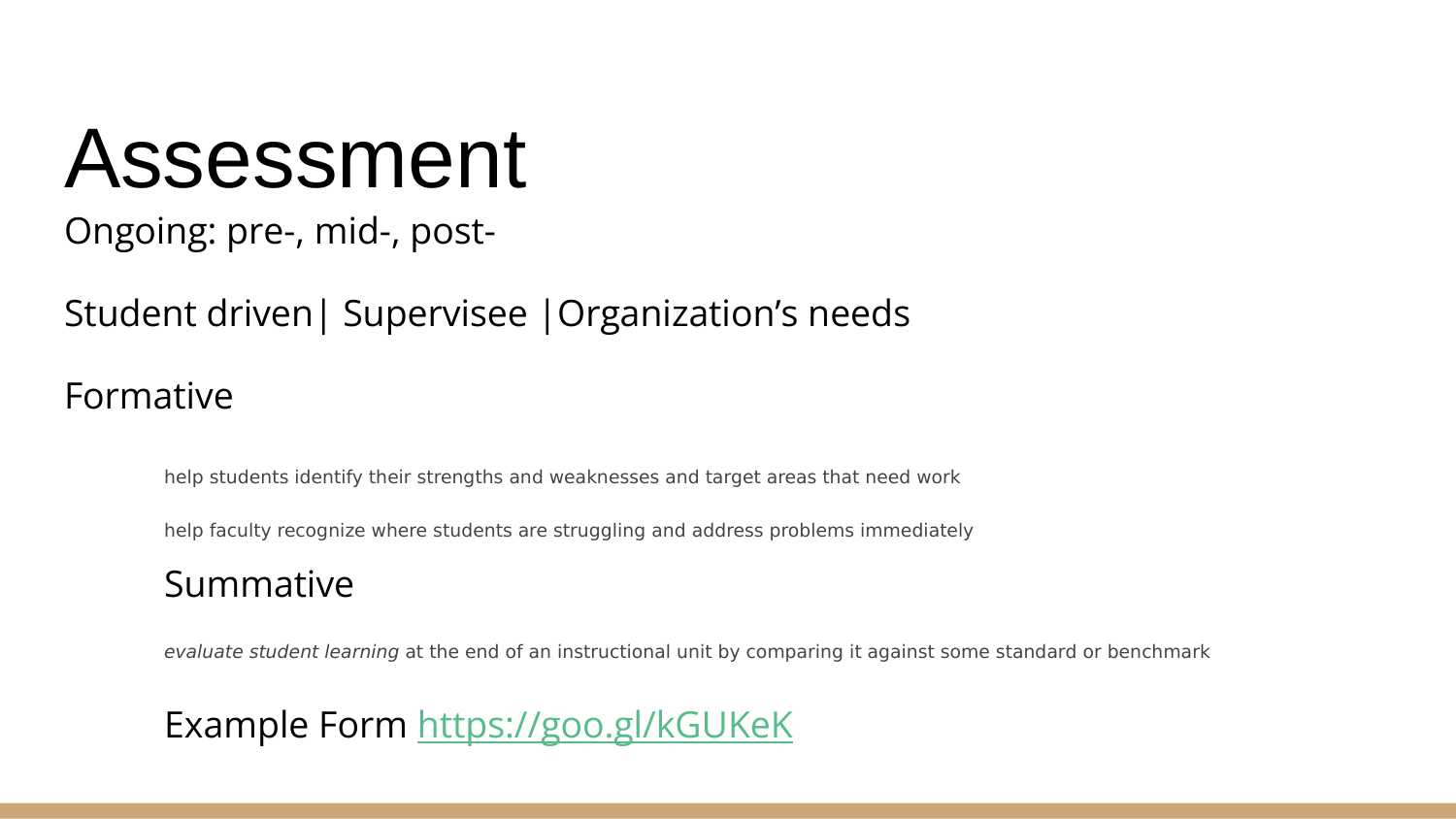

# Assessment
Ongoing: pre-, mid-, post-
Student driven| Supervisee |Organization’s needs
Formative
help students identify their strengths and weaknesses and target areas that need work
help faculty recognize where students are struggling and address problems immediately
Summative
evaluate student learning at the end of an instructional unit by comparing it against some standard or benchmark
Example Form https://goo.gl/kGUKeK